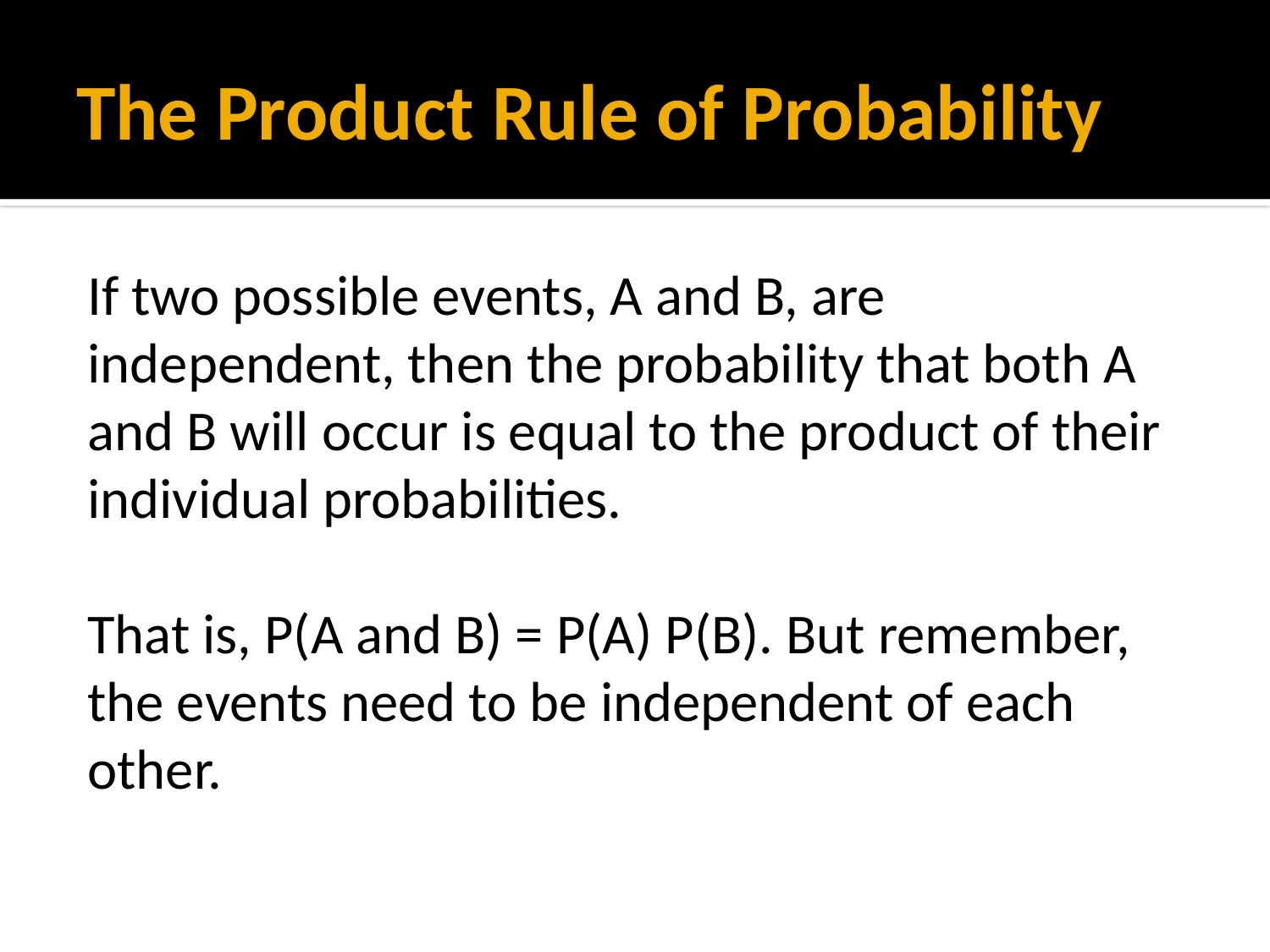

# The Product Rule of Probability
If two possible events, A and B, are independent, then the probability that both A and B will occur is equal to the product of their individual probabilities.

That is, P(A and B) = P(A) P(B). But remember, the events need to be independent of each other.